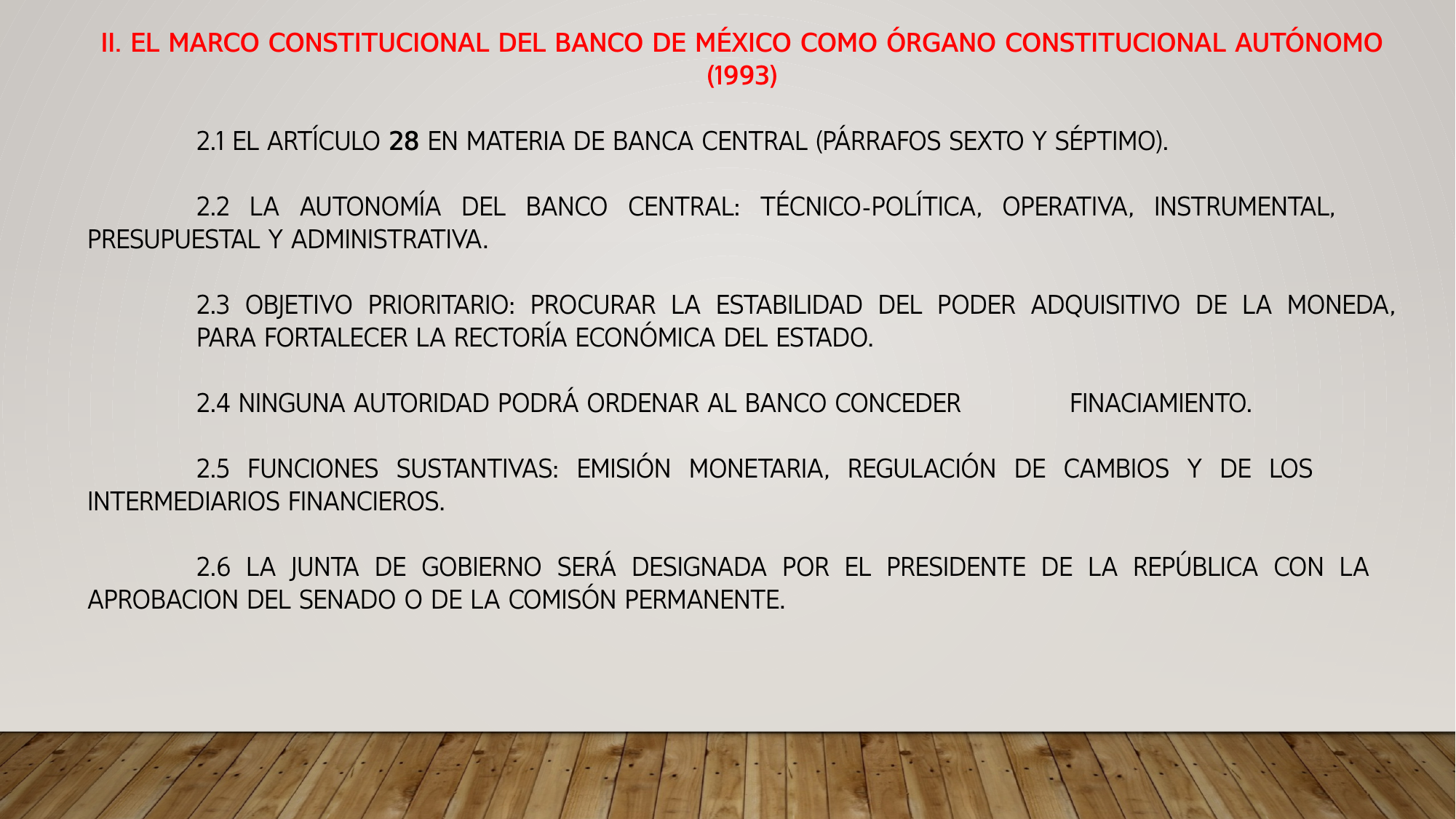

II. EL MARCO CONSTITUCIONAL DEL BANCO DE MÉXICO COMO ÓRGANO CONSTITUCIONAL AUTÓNOMO (1993)

	2.1 EL ARTÍCULO 28 EN MATERIA DE BANCA CENTRAL (PÁRRAFOS SEXTO Y SÉPTIMO).

	2.2 LA AUTONOMÍA DEL BANCO CENTRAL: TÉCNICO-POLÍTICA, OPERATIVA, INSTRUMENTAL, 	PRESUPUESTAL Y ADMINISTRATIVA.

	2.3 OBJETIVO PRIORITARIO: PROCURAR LA ESTABILIDAD DEL PODER ADQUISITIVO DE LA MONEDA, 	PARA FORTALECER LA RECTORÍA ECONÓMICA DEL ESTADO.

	2.4 NINGUNA AUTORIDAD PODRÁ ORDENAR AL BANCO CONCEDER 	FINACIAMIENTO.

	2.5 FUNCIONES SUSTANTIVAS: EMISIÓN MONETARIA, REGULACIÓN DE CAMBIOS Y DE LOS 	INTERMEDIARIOS FINANCIEROS.

	2.6 LA JUNTA DE GOBIERNO SERÁ DESIGNADA POR EL PRESIDENTE DE LA REPÚBLICA CON LA 	APROBACION DEL SENADO O DE LA COMISÓN PERMANENTE.